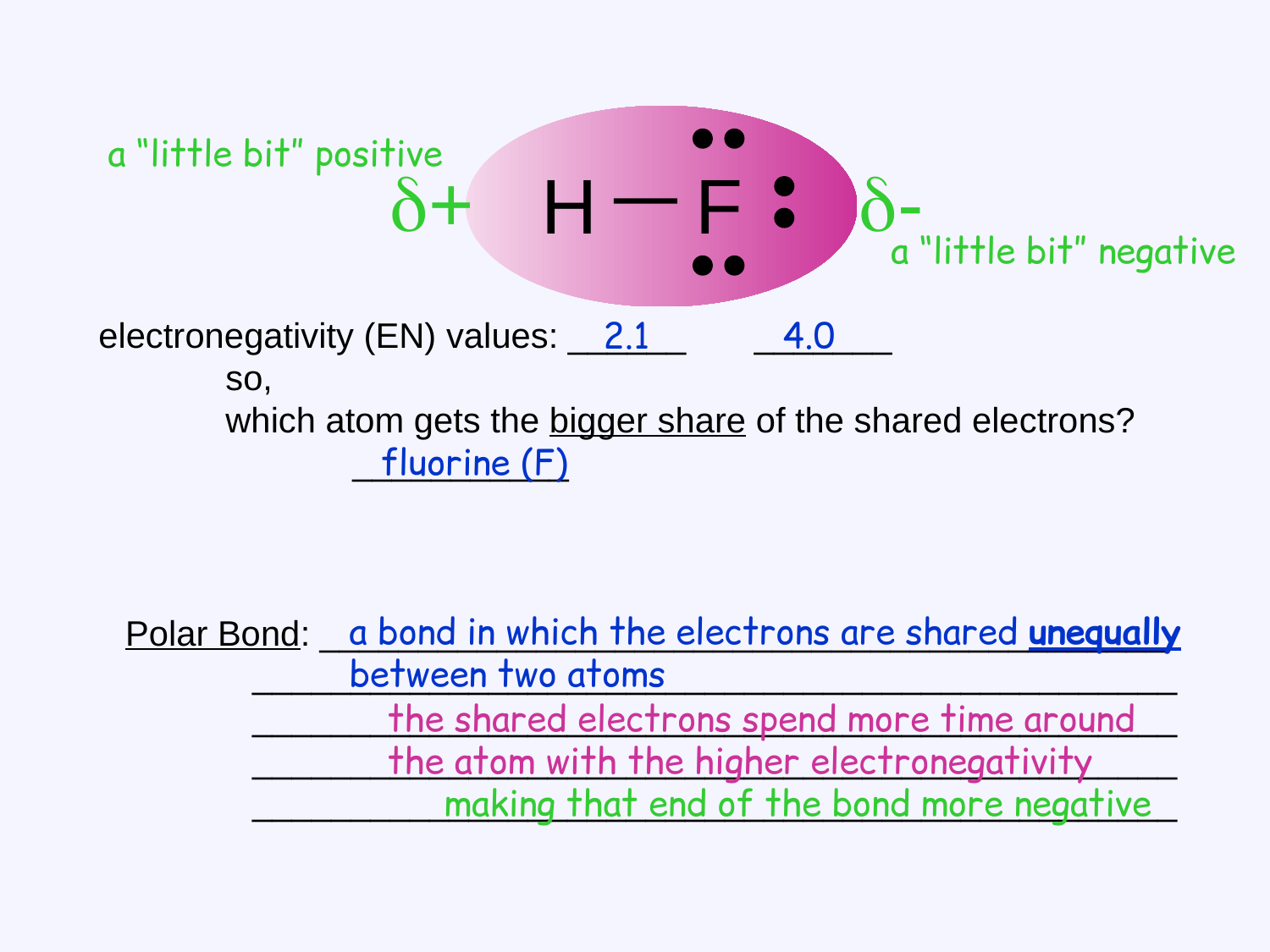

a “little bit” positive

H
F

δ+
δ-
a “little bit” negative
electronegativity (EN) values: ______       _______
	so,
	which atom gets the bigger share of the shared electrons?
		___________
2.1
4.0
fluorine (F)
a bond in which the electrons are shared unequally
between two atoms
Polar Bond: ___________________________________________
	_______________________________________________
	_______________________________________________
	_______________________________________________
	_______________________________________________
the shared electrons spend more time around
the atom with the higher electronegativity
making that end of the bond more negative